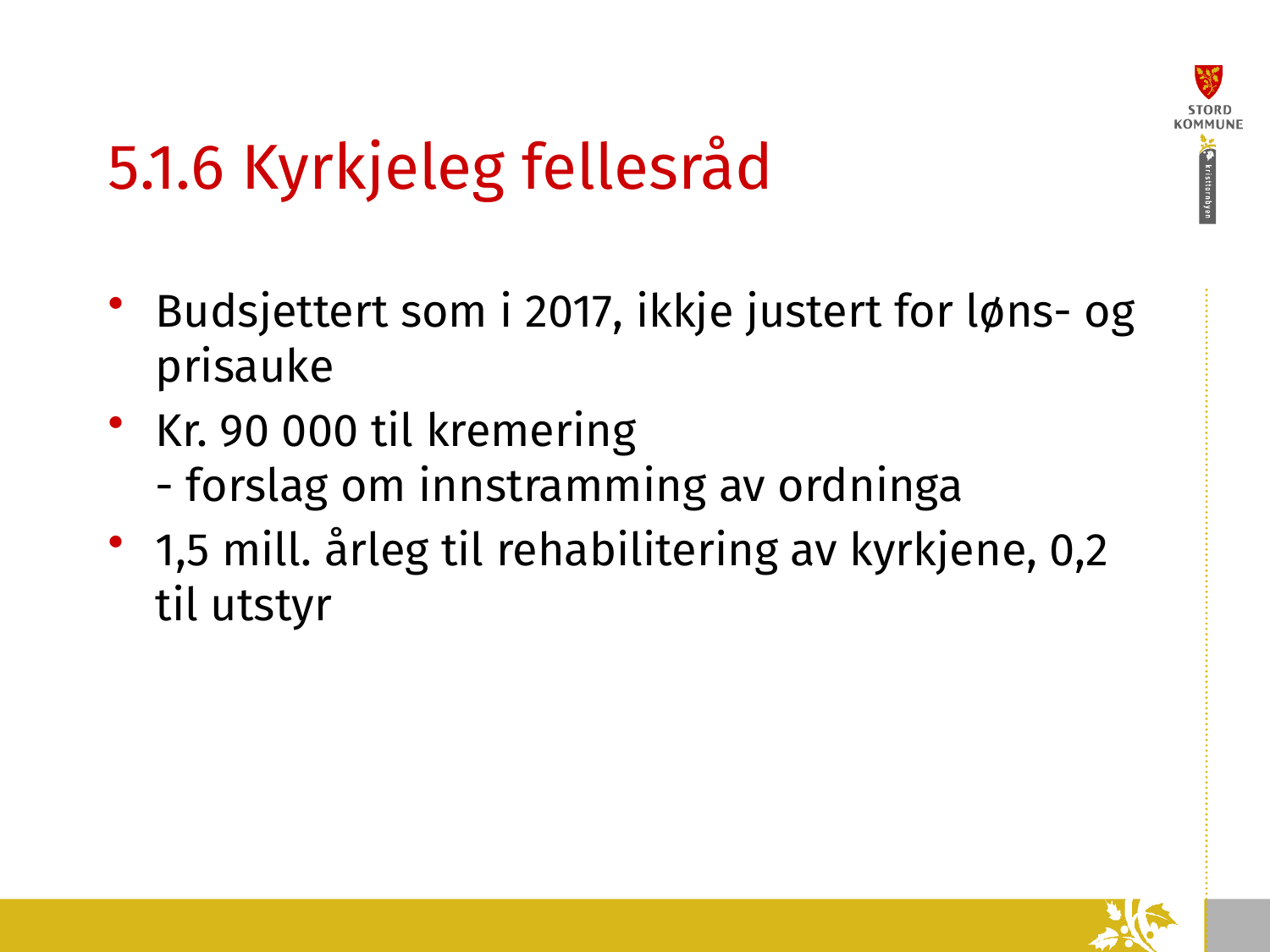

# 5.1.6 Kyrkjeleg fellesråd
Budsjettert som i 2017, ikkje justert for løns- og prisauke
Kr. 90 000 til kremering
- forslag om innstramming av ordninga
1,5 mill. årleg til rehabilitering av kyrkjene, 0,2 til utstyr